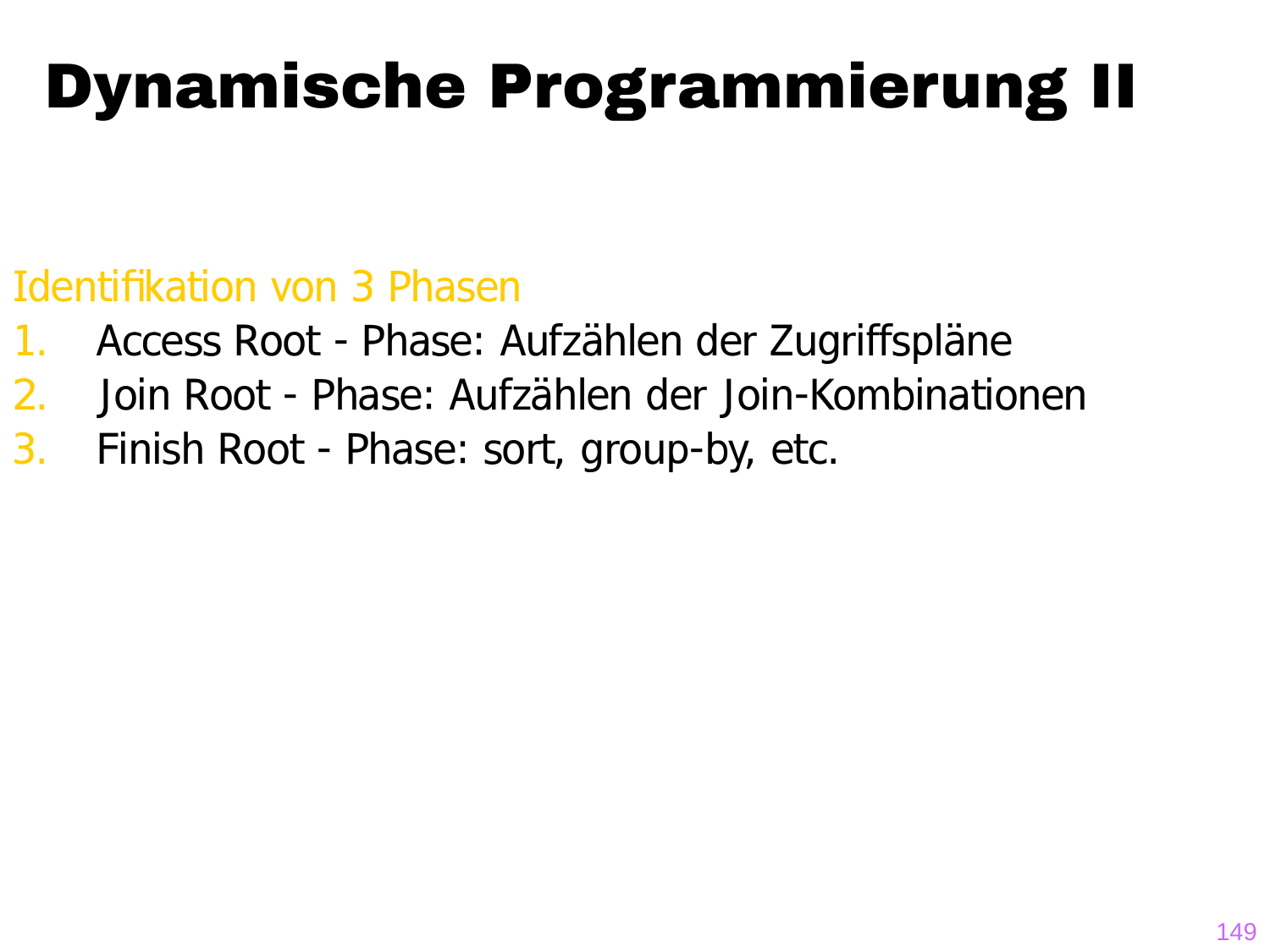

# Dynamische Programmierung II
Identifikation von 3 Phasen
Access Root - Phase: Aufzählen der Zugriffspläne
Join Root - Phase: Aufzählen der Join-Kombinationen
Finish Root - Phase: sort, group-by, etc.

149